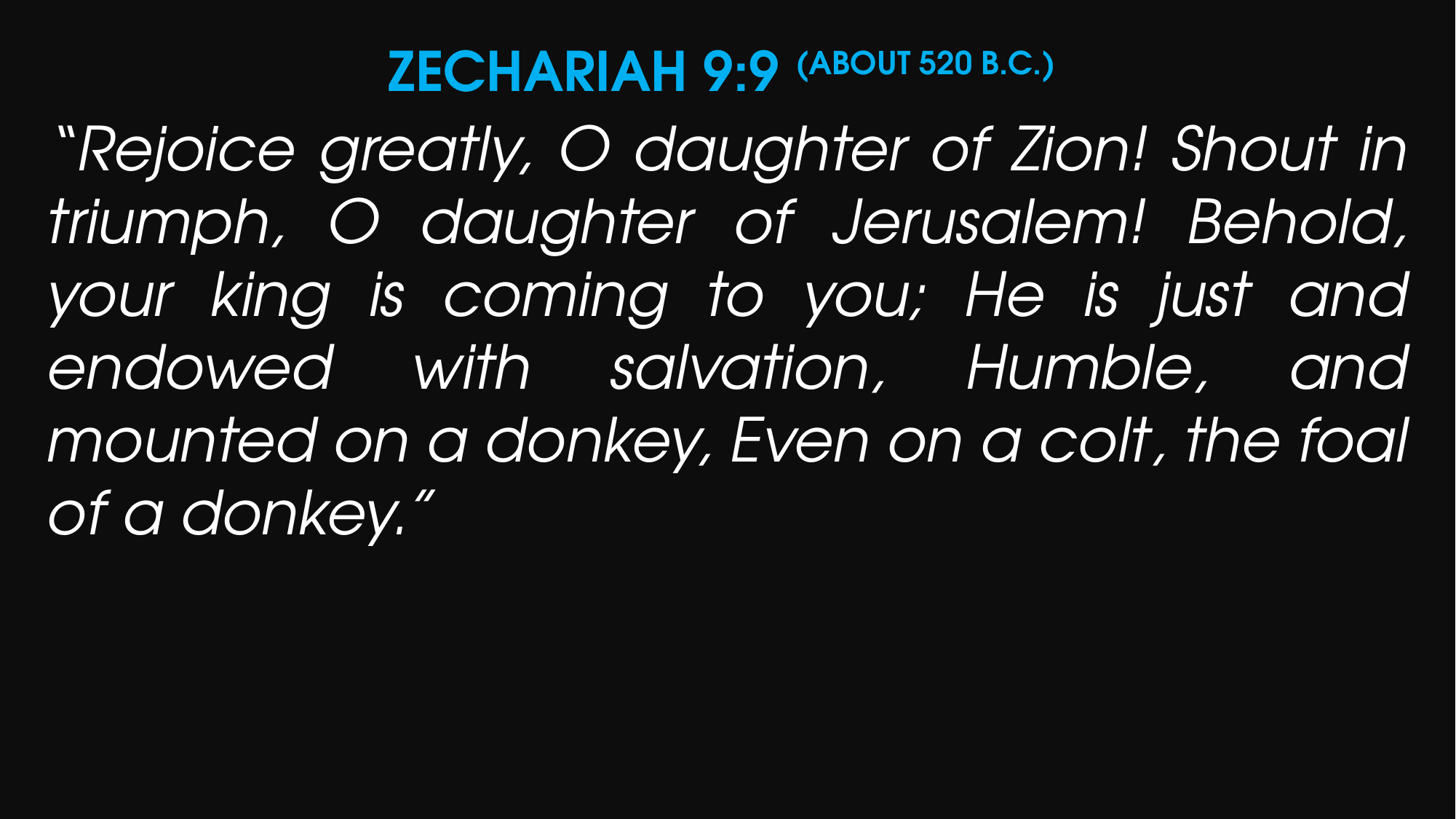

Zechariah 9:9 (about 520 B.C.)
“Rejoice greatly, O daughter of Zion! Shout in triumph, O daughter of Jerusalem! Behold, your king is coming to you; He is just and endowed with salvation, Humble, and mounted on a donkey, Even on a colt, the foal of a donkey.”